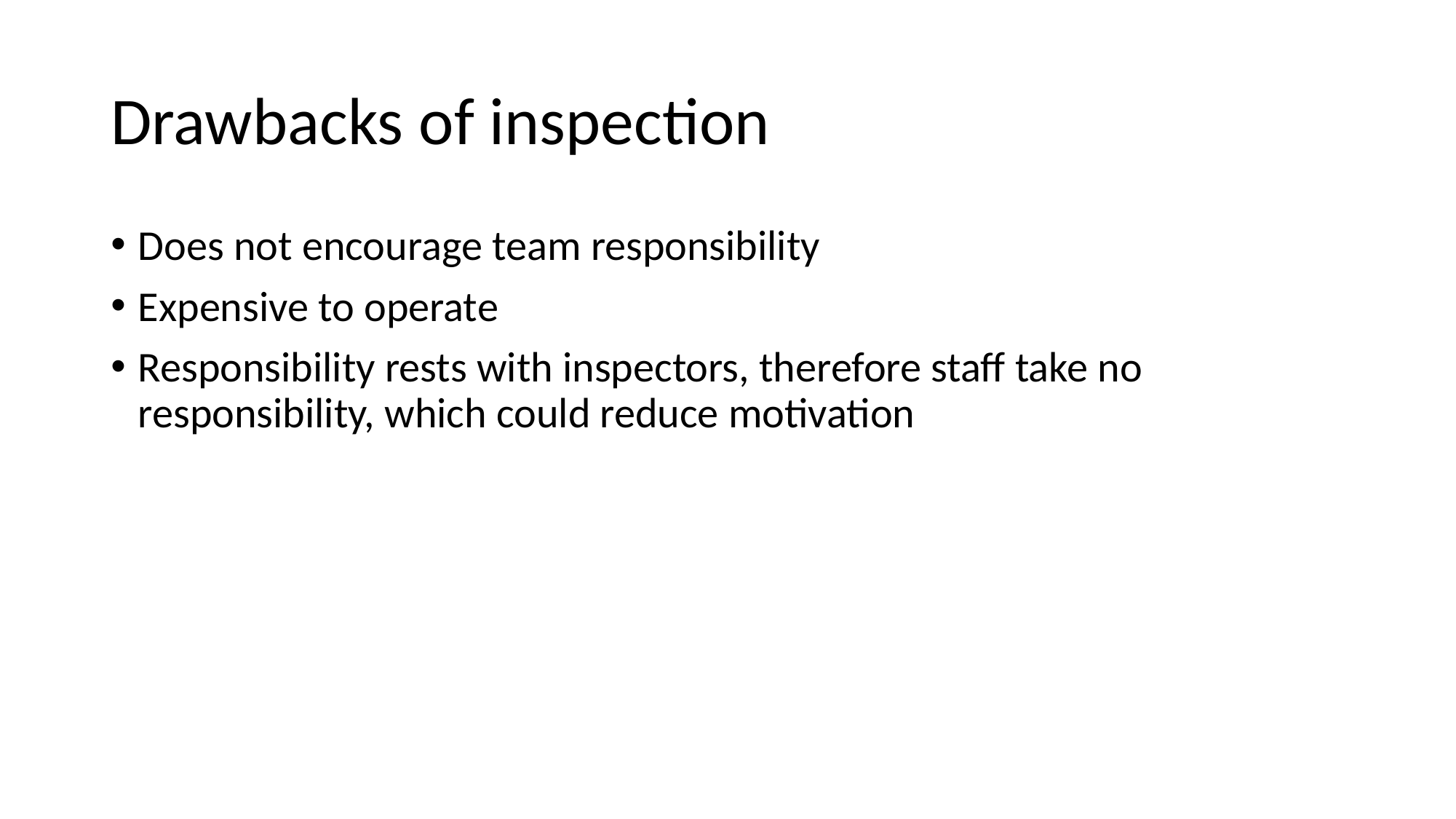

# Drawbacks of inspection
Does not encourage team responsibility
Expensive to operate
Responsibility rests with inspectors, therefore staff take no responsibility, which could reduce motivation